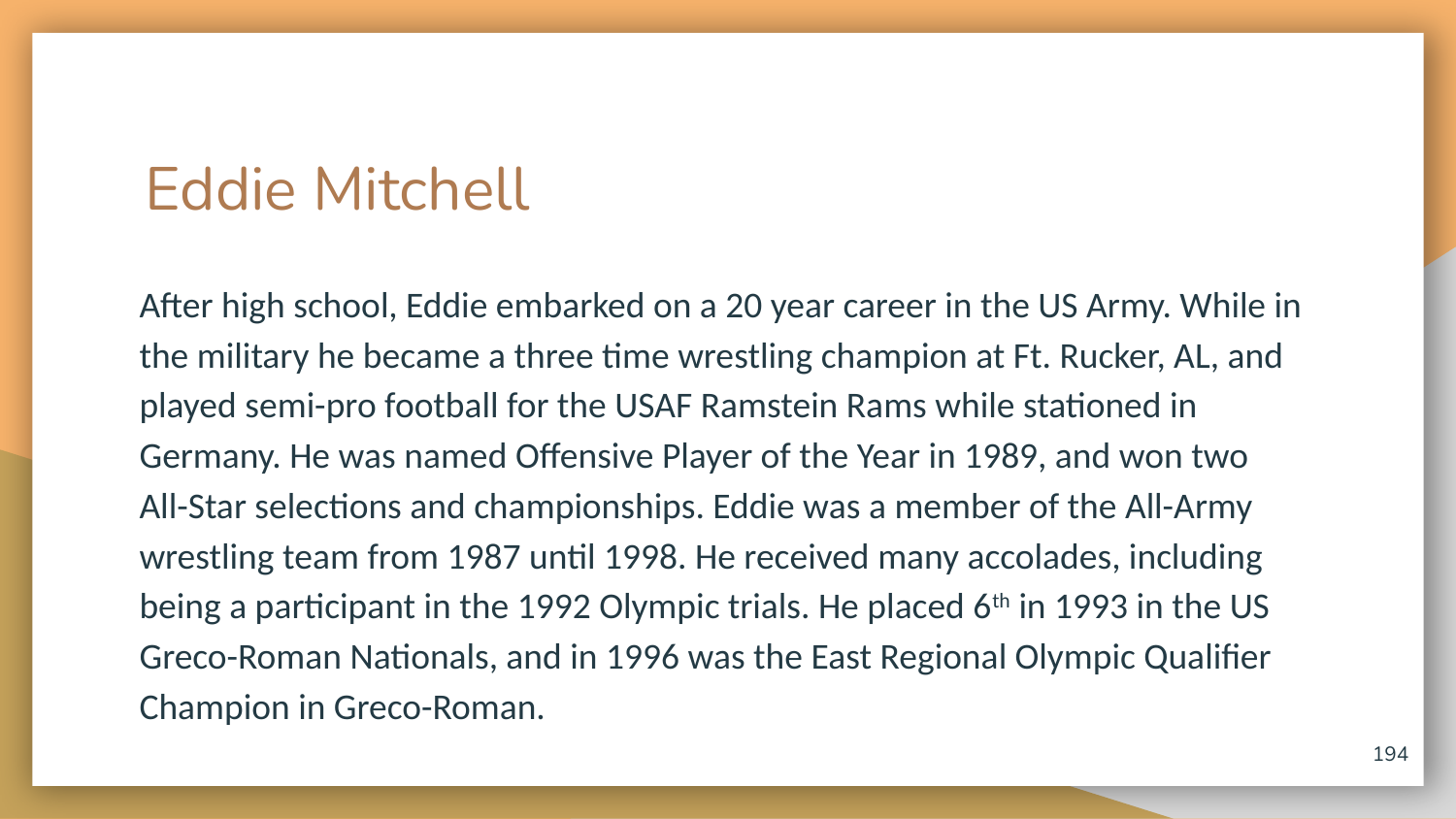

# Eddie Mitchell
After high school, Eddie embarked on a 20 year career in the US Army. While in the military he became a three time wrestling champion at Ft. Rucker, AL, and played semi-pro football for the USAF Ramstein Rams while stationed in Germany. He was named Offensive Player of the Year in 1989, and won two All-Star selections and championships. Eddie was a member of the All-Army wrestling team from 1987 until 1998. He received many accolades, including being a participant in the 1992 Olympic trials. He placed 6th in 1993 in the US Greco-Roman Nationals, and in 1996 was the East Regional Olympic Qualifier Champion in Greco-Roman.
194